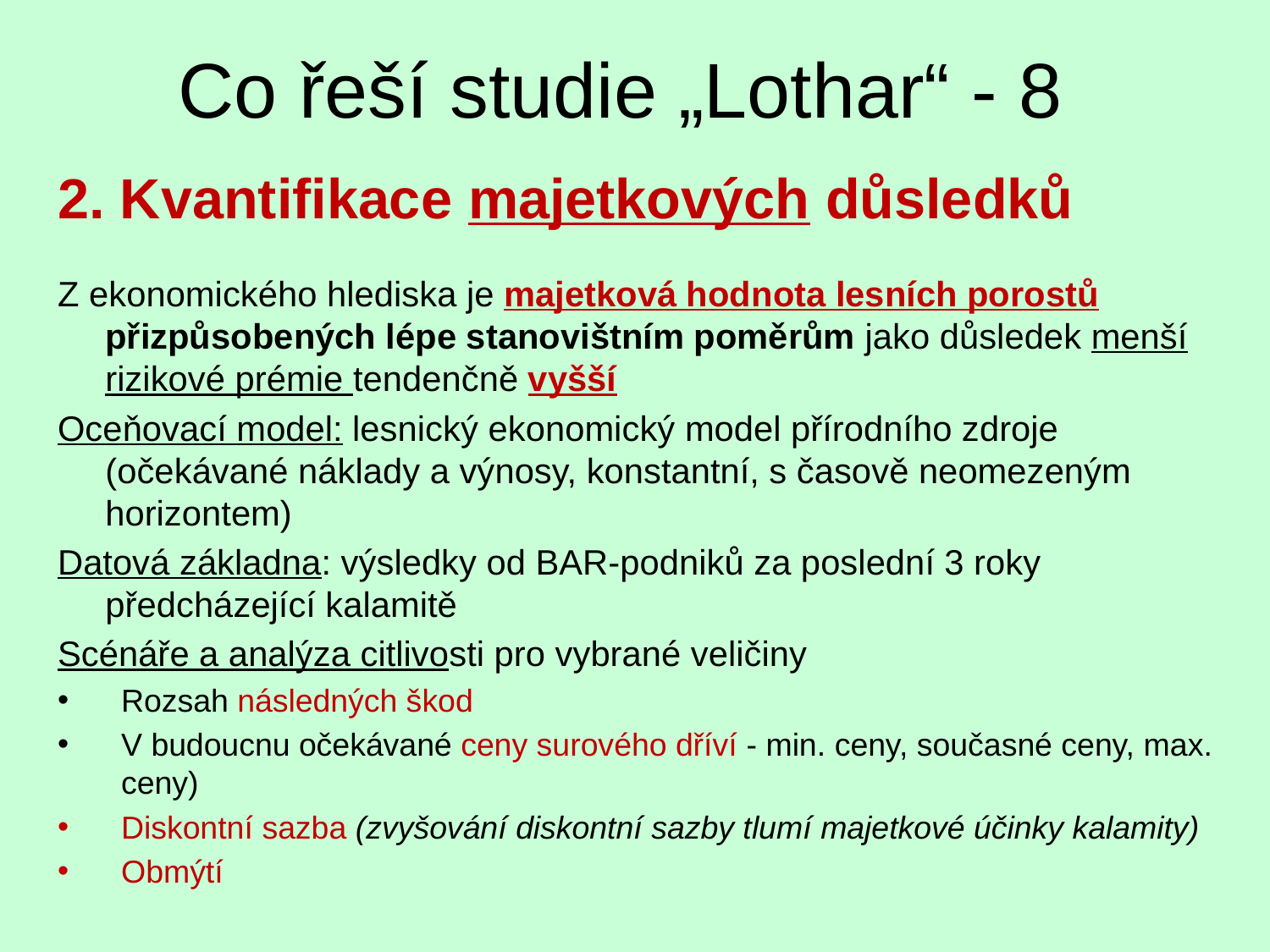

# Co řeší studie „Lothar“ - 8
2. Kvantifikace majetkových důsledků

Z ekonomického hlediska je majetková hodnota lesních porostů přizpůsobených lépe stanovištním poměrům jako důsledek menší rizikové prémie tendenčně vyšší
Oceňovací model: lesnický ekonomický model přírodního zdroje (očekávané náklady a výnosy, konstantní, s časově neomezeným horizontem)
Datová základna: výsledky od BAR-podniků za poslední 3 roky předcházející kalamitě
Scénáře a analýza citlivosti pro vybrané veličiny
Rozsah následných škod
V budoucnu očekávané ceny surového dříví - min. ceny, současné ceny, max. ceny)
Diskontní sazba (zvyšování diskontní sazby tlumí majetkové účinky kalamity)
Obmýtí